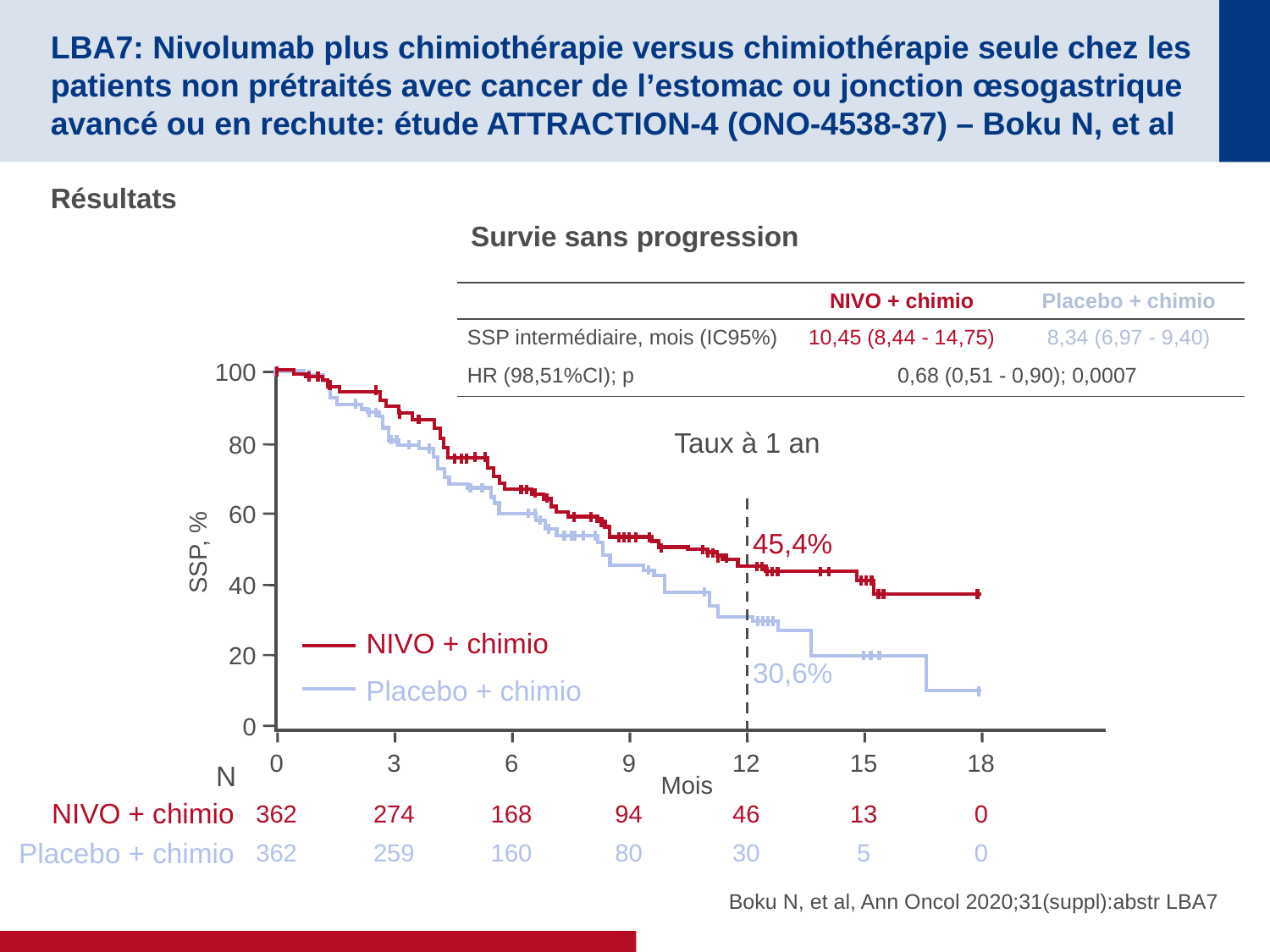

# LBA7: Nivolumab plus chimiothérapie versus chimiothérapie seule chez les patients non prétraités avec cancer de l’estomac ou jonction œsogastrique avancé ou en rechute: étude ATTRACTION-4 (ONO-4538-37) – Boku N, et al
Résultats
Survie sans progression
|  | NIVO + chimio | Placebo + chimio |
| --- | --- | --- |
| SSP intermédiaire, mois (IC95%) | 10,45 (8,44 - 14,75) | 8,34 (6,97 - 9,40) |
| HR (98,51%CI); p | 0,68 (0,51 - 0,90); 0,0007 |  |
100

80

60

SSP, %
40

20

0

Taux à 1 an
45,4%
NIVO + chimio
30,6%
Placebo + chimio

0
3
6
9
12
15
18
N
Mois
NIVO + chimio
362
274
168
94
46
13
0
Placebo + chimio
362
259
160
80
30
5
0
Boku N, et al, Ann Oncol 2020;31(suppl):abstr LBA7